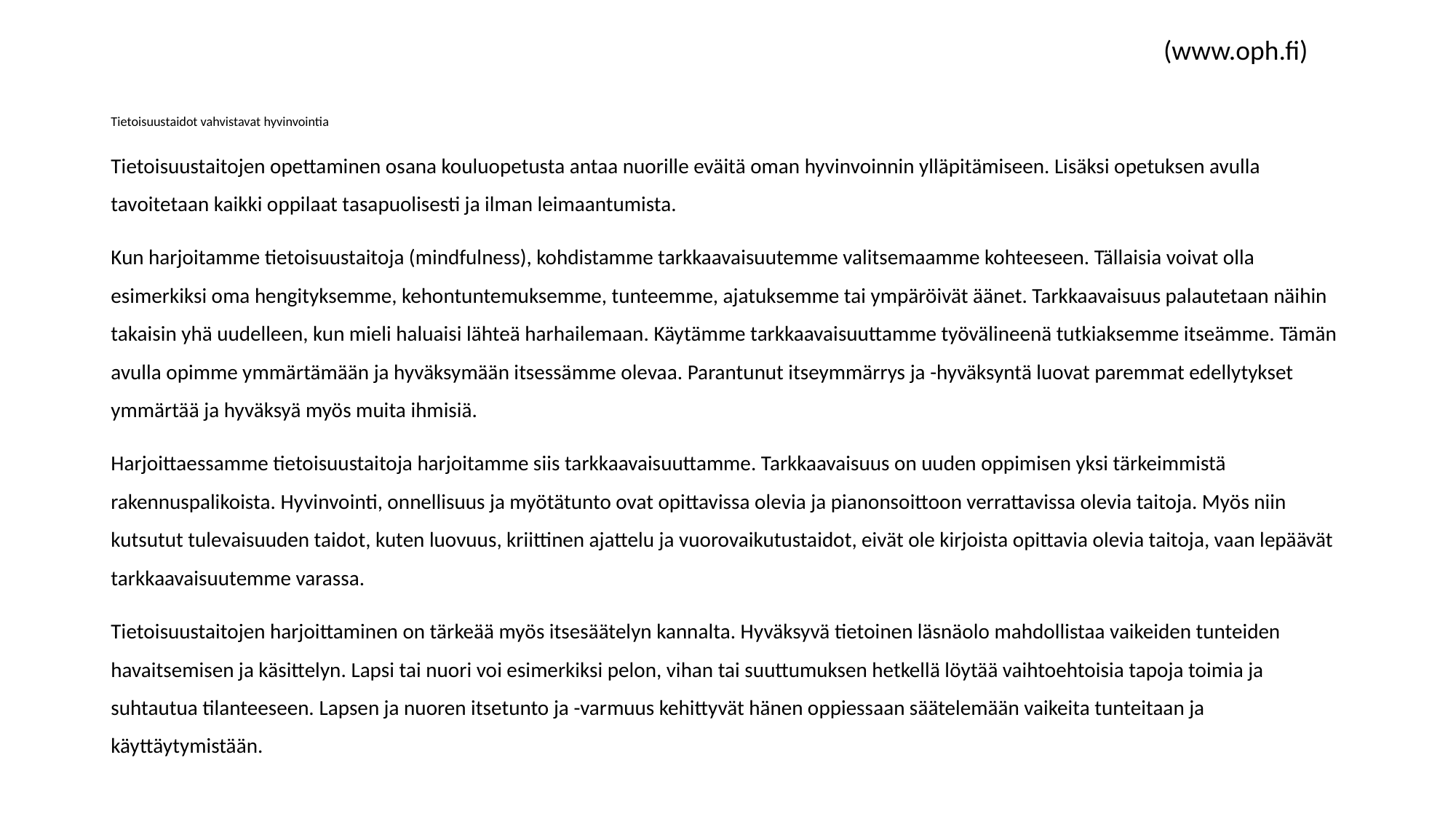

(www.oph.fi)
# Tietoisuustaidot vahvistavat hyvinvointia

Tietoisuustaitojen opettaminen osana kouluopetusta antaa nuorille eväitä oman hyvinvoinnin ylläpitämiseen. Lisäksi opetuksen avulla tavoitetaan kaikki oppilaat tasapuolisesti ja ilman leimaantumista.
Kun harjoitamme tietoisuustaitoja (mindfulness), kohdistamme tarkkaavaisuutemme valitsemaamme kohteeseen. Tällaisia voivat olla esimerkiksi oma hengityksemme, kehontuntemuksemme, tunteemme, ajatuksemme tai ympäröivät äänet. Tarkkaavaisuus palautetaan näihin takaisin yhä uudelleen, kun mieli haluaisi lähteä harhailemaan. Käytämme tarkkaavaisuuttamme työvälineenä tutkiaksemme itseämme. Tämän avulla opimme ymmärtämään ja hyväksymään itsessämme olevaa. Parantunut itseymmärrys ja -hyväksyntä luovat paremmat edellytykset ymmärtää ja hyväksyä myös muita ihmisiä.
Harjoittaessamme tietoisuustaitoja harjoitamme siis tarkkaavaisuuttamme. Tarkkaavaisuus on uuden oppimisen yksi tärkeimmistä rakennuspalikoista. Hyvinvointi, onnellisuus ja myötätunto ovat opittavissa olevia ja pianonsoittoon verrattavissa olevia taitoja. Myös niin kutsutut tulevaisuuden taidot, kuten luovuus, kriittinen ajattelu ja vuorovaikutustaidot, eivät ole kirjoista opittavia olevia taitoja, vaan lepäävät tarkkaavaisuutemme varassa.
Tietoisuustaitojen harjoittaminen on tärkeää myös itsesäätelyn kannalta. Hyväksyvä tietoinen läsnäolo mahdollistaa vaikeiden tunteiden havaitsemisen ja käsittelyn. Lapsi tai nuori voi esimerkiksi pelon, vihan tai suuttumuksen hetkellä löytää vaihtoehtoisia tapoja toimia ja suhtautua tilanteeseen. Lapsen ja nuoren itsetunto ja -varmuus kehittyvät hänen oppiessaan säätelemään vaikeita tunteitaan ja käyttäytymistään.